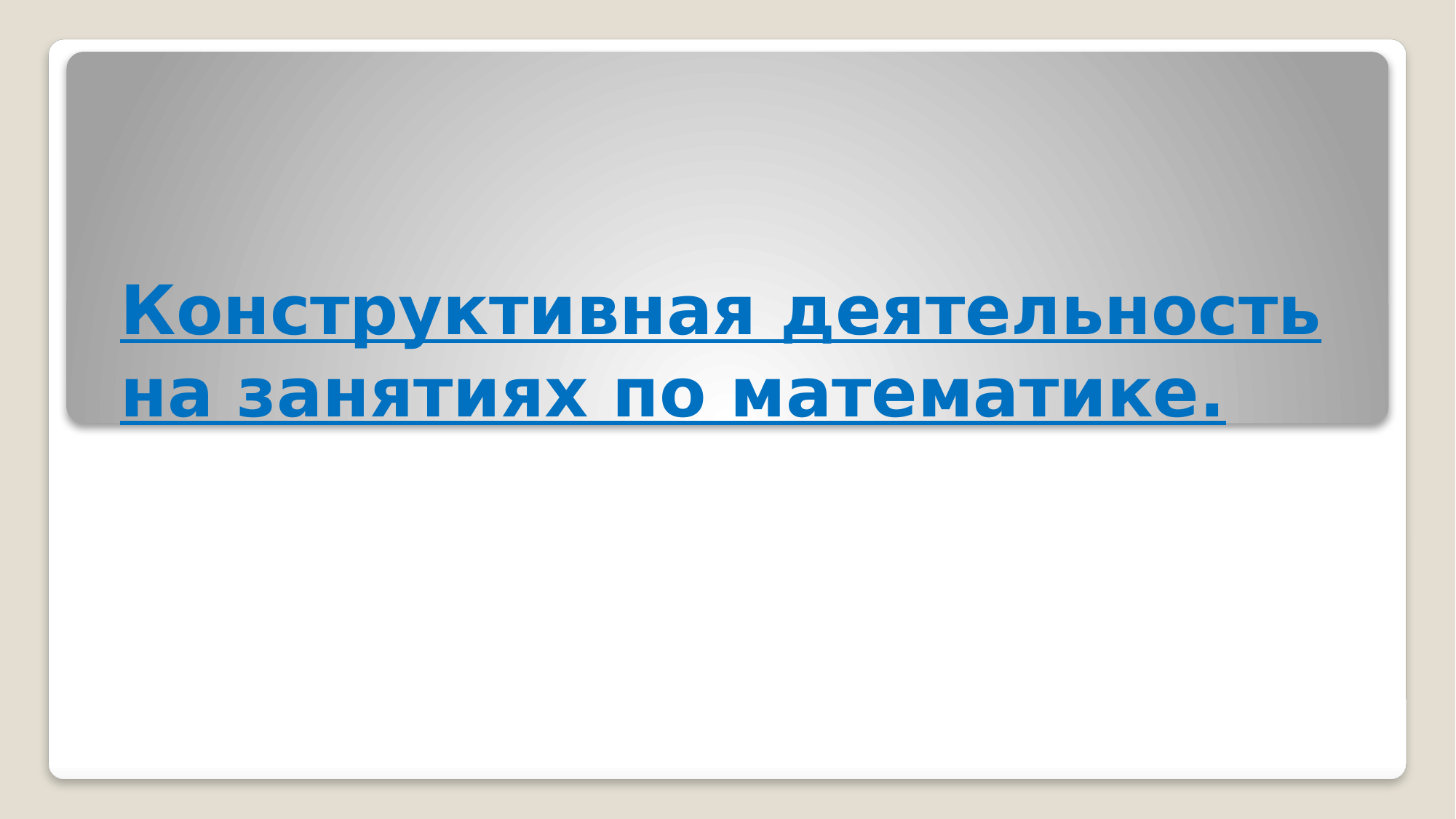

# Конструктивная деятельность на занятиях по математике.